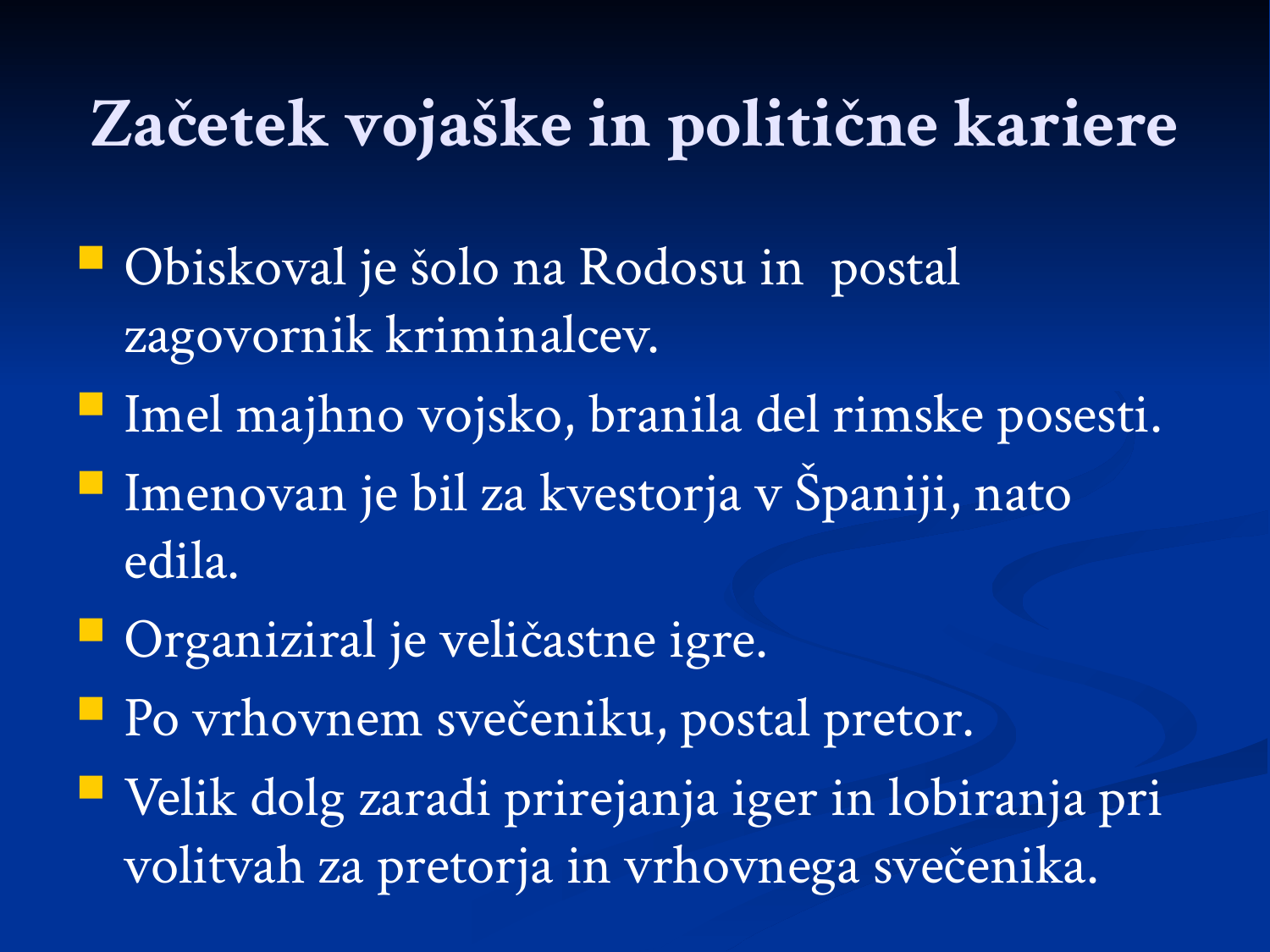

# Začetek vojaške in politične kariere
Obiskoval je šolo na Rodosu in  postal zagovornik kriminalcev.
Imel majhno vojsko, branila del rimske posesti.
Imenovan je bil za kvestorja v Španiji, nato edila.
Organiziral je veličastne igre.
Po vrhovnem svečeniku, postal pretor.
Velik dolg zaradi prirejanja iger in lobiranja pri volitvah za pretorja in vrhovnega svečenika.